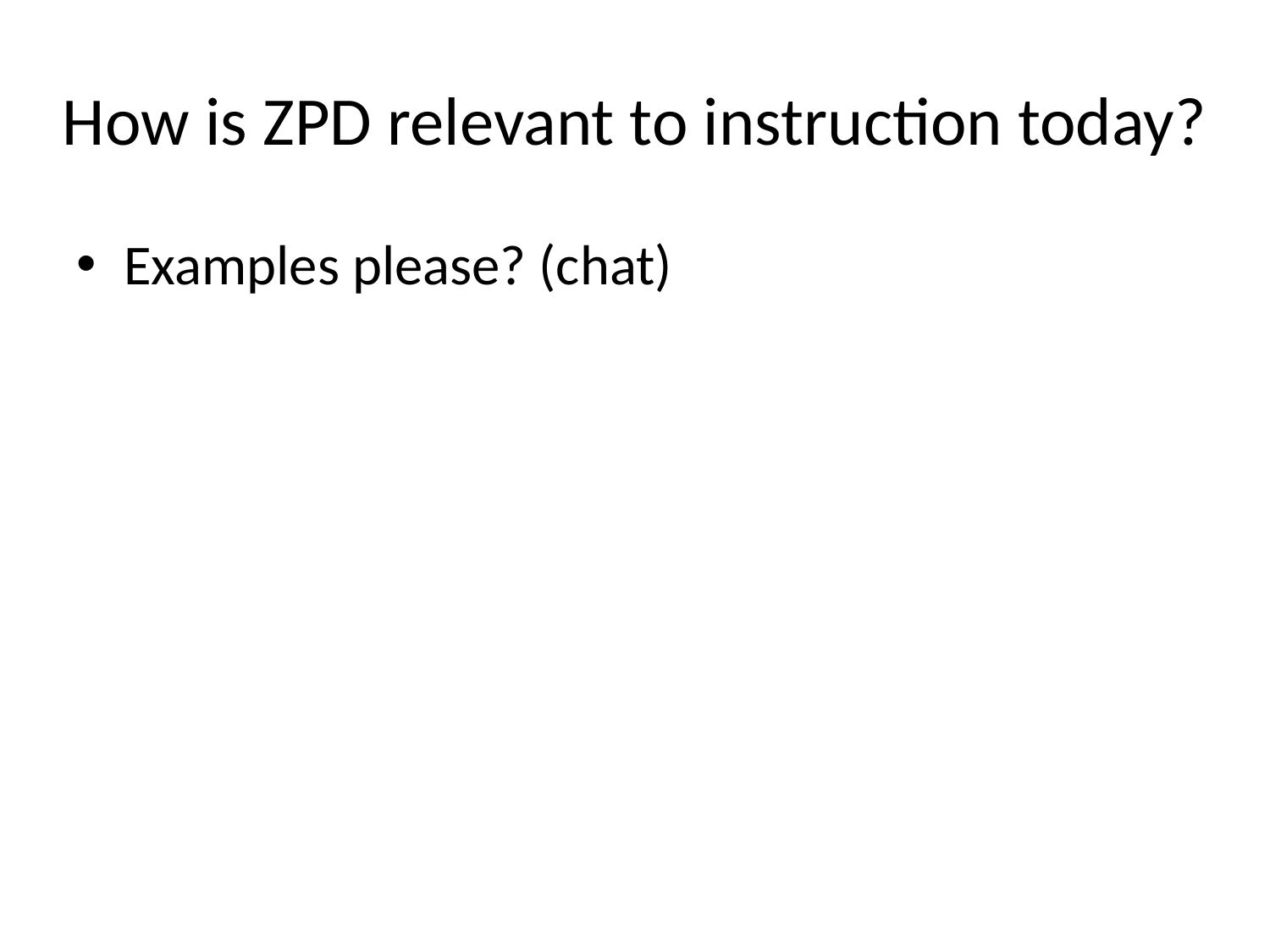

# How is ZPD relevant to instruction today?
Examples please? (chat)